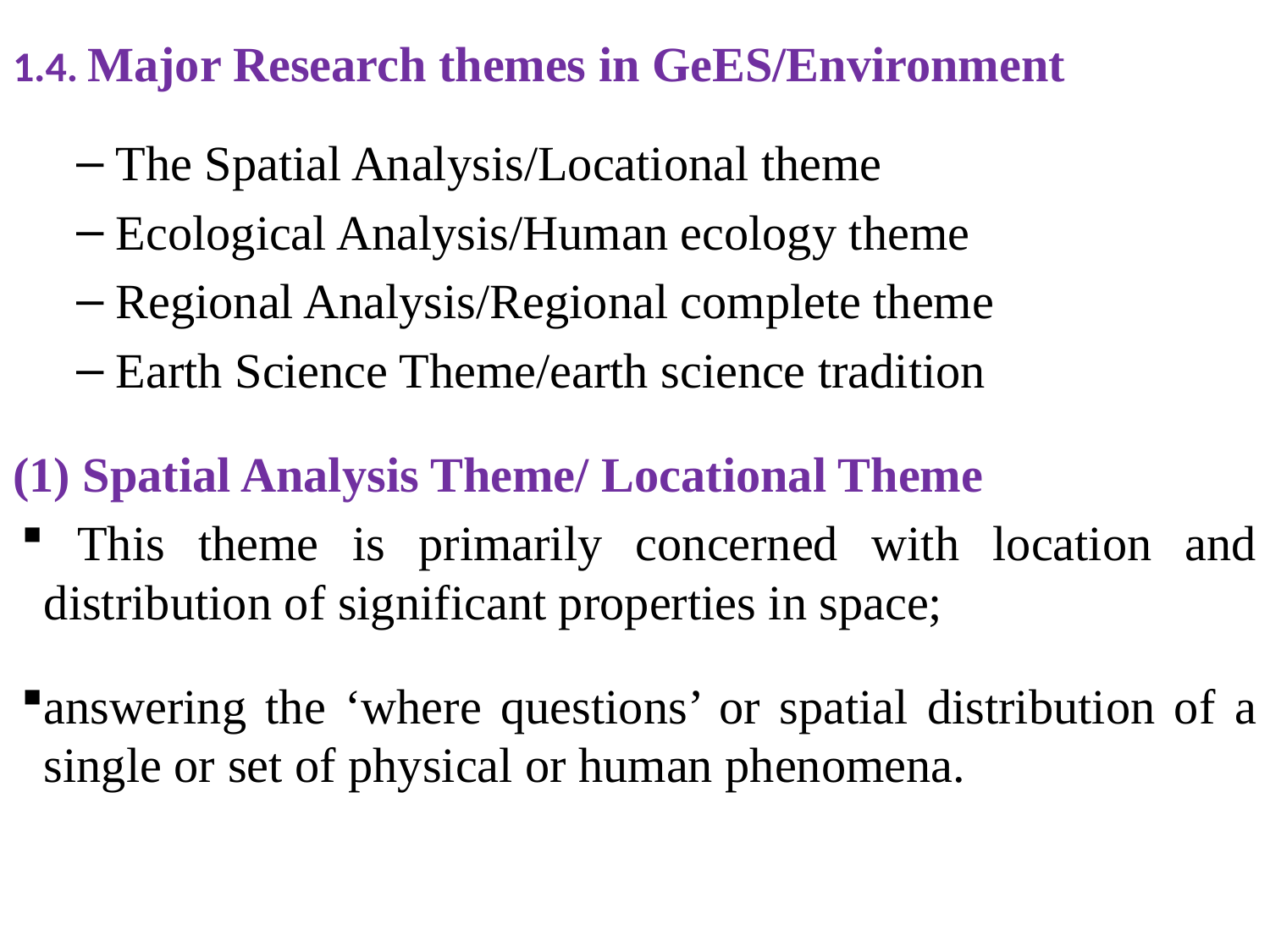

1.4. Major Research themes in GeES/Environment

The Spatial Analysis/Locational theme
Ecological Analysis/Human ecology theme
Regional Analysis/Regional complete theme
Earth Science Theme/earth science tradition

(1) Spatial Analysis Theme/ Locational Theme
 This theme is primarily concerned with location and distribution of significant properties in space;

answering the ‘where questions’ or spatial distribution of a single or set of physical or human phenomena.